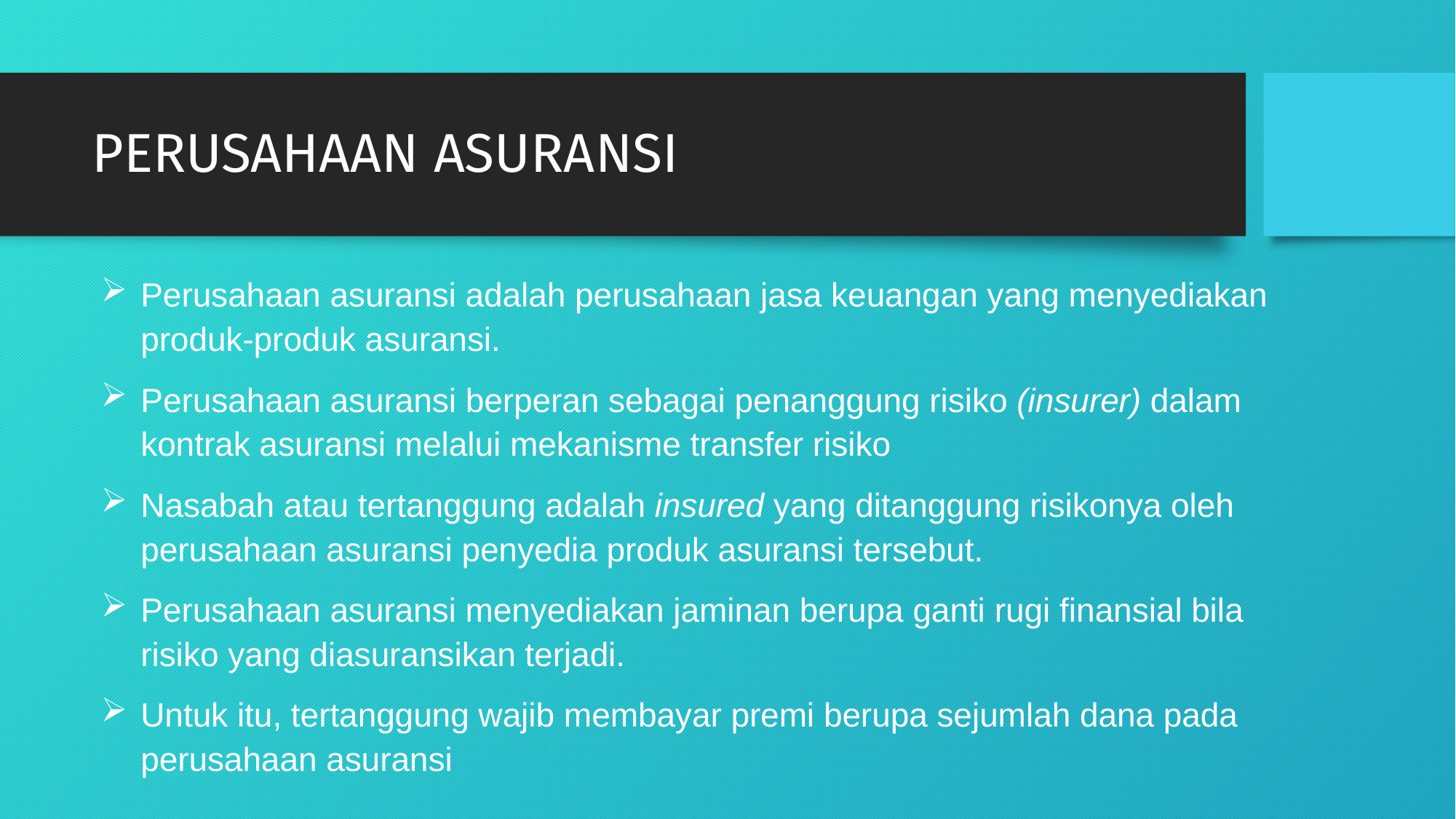

# PERUSAHAAN ASURANSI
Perusahaan asuransi adalah perusahaan jasa keuangan yang menyediakan produk-produk asuransi.
Perusahaan asuransi berperan sebagai penanggung risiko (insurer) dalam kontrak asuransi melalui mekanisme transfer risiko
Nasabah atau tertanggung adalah insured yang ditanggung risikonya oleh perusahaan asuransi penyedia produk asuransi tersebut.
Perusahaan asuransi menyediakan jaminan berupa ganti rugi finansial bila risiko yang diasuransikan terjadi.
Untuk itu, tertanggung wajib membayar premi berupa sejumlah dana pada perusahaan asuransi